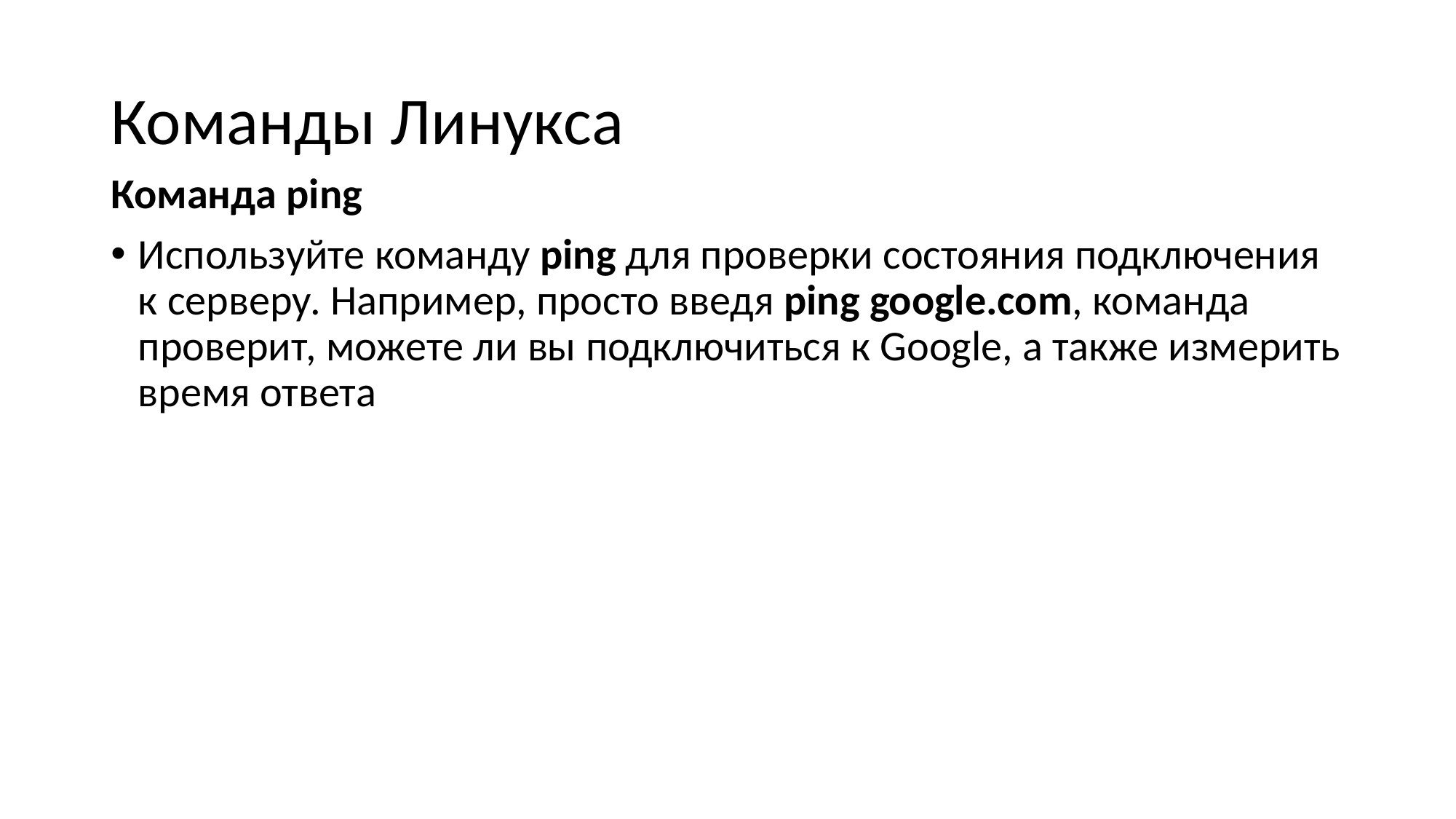

# Команды Линукса
Команда ping
Используйте команду ping для проверки состояния подключения к серверу. Например, просто введя ping google.com, команда проверит, можете ли вы подключиться к Google, а также измерить время ответа